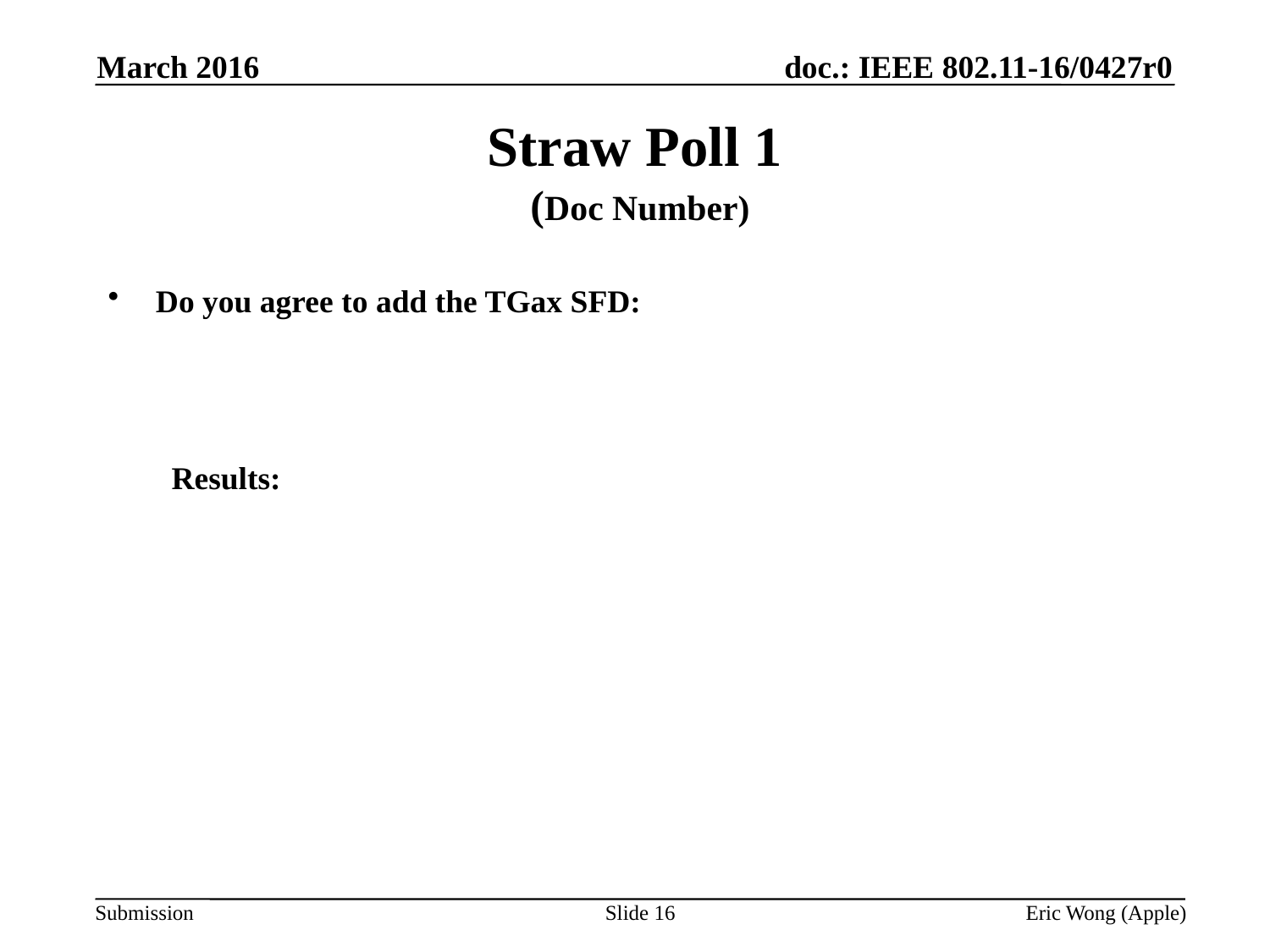

March 2016
# Straw Poll 1 (Doc Number)
Do you agree to add the TGax SFD:

Results:
Slide 16
Eric Wong (Apple)